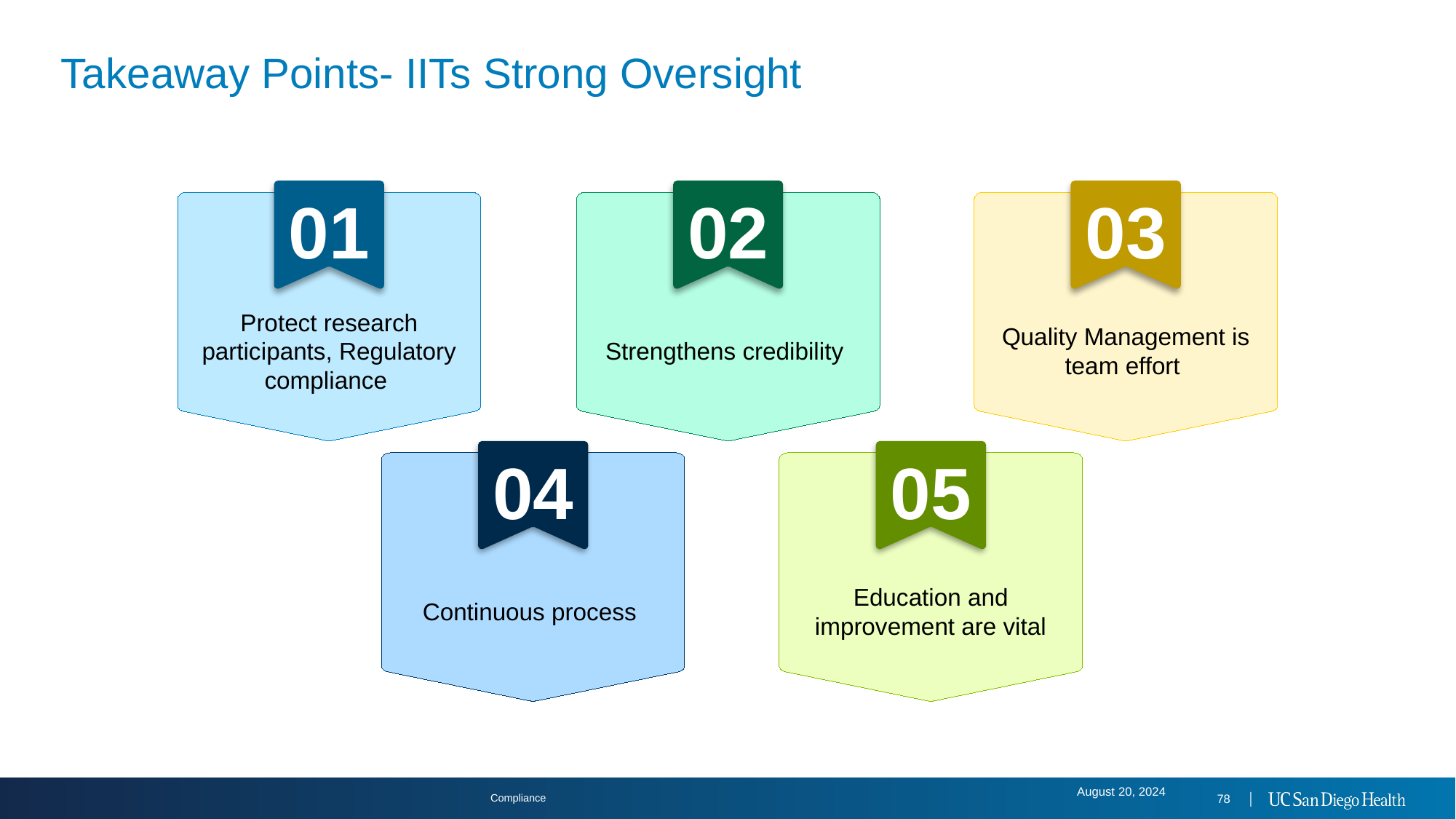

Compliance
# Takeaway Points- IITs Strong Oversight
01
02
03
Protect research participants, Regulatory compliance
Strengthens credibility
Quality Management is team effort
04
05
Continuous process
Education and improvement are vital
August 20, 2024

78     │